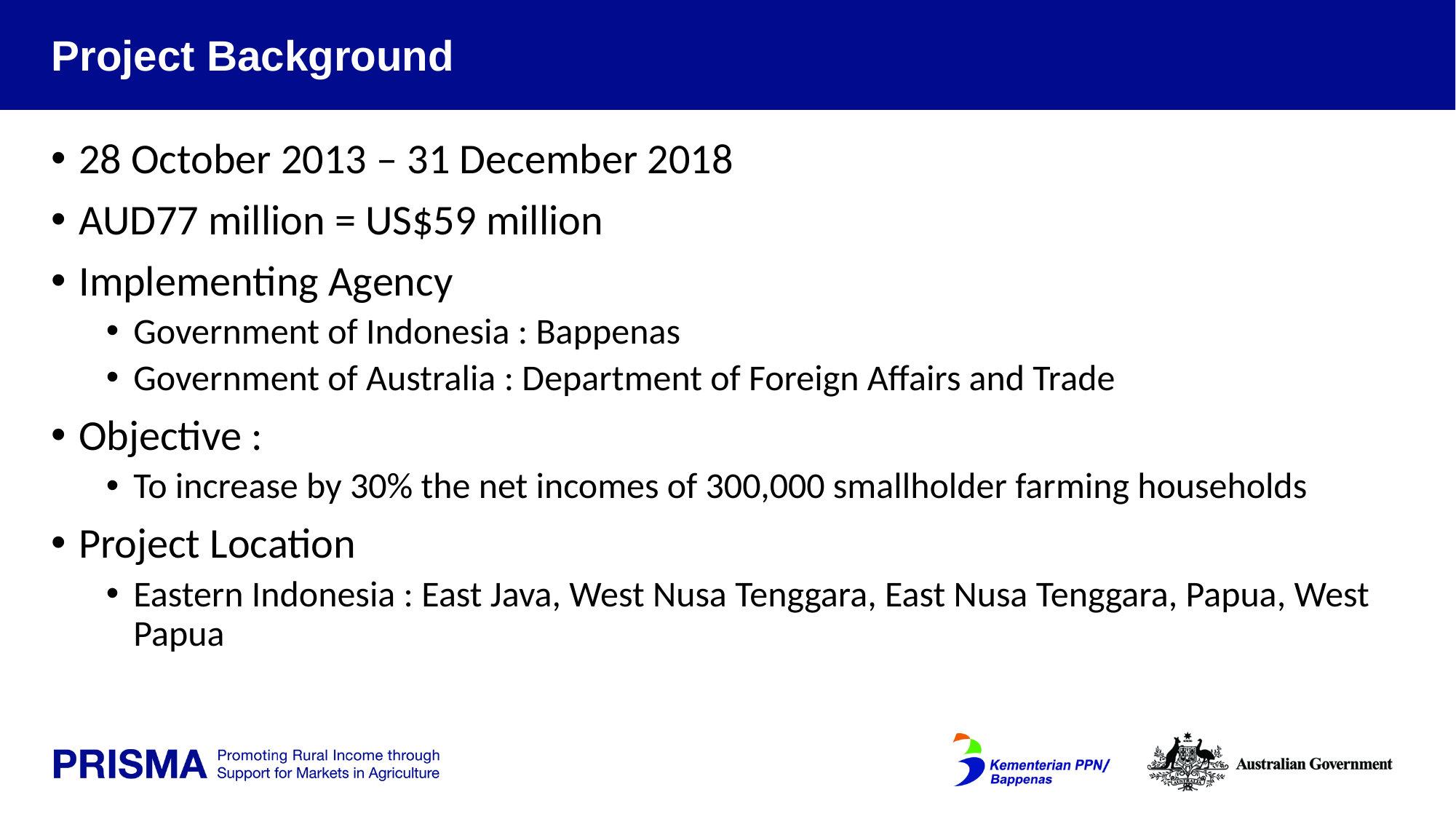

# Project Background
28 October 2013 – 31 December 2018
AUD77 million = US$59 million
Implementing Agency
Government of Indonesia : Bappenas
Government of Australia : Department of Foreign Affairs and Trade
Objective :
To increase by 30% the net incomes of 300,000 smallholder farming households
Project Location
Eastern Indonesia : East Java, West Nusa Tenggara, East Nusa Tenggara, Papua, West Papua